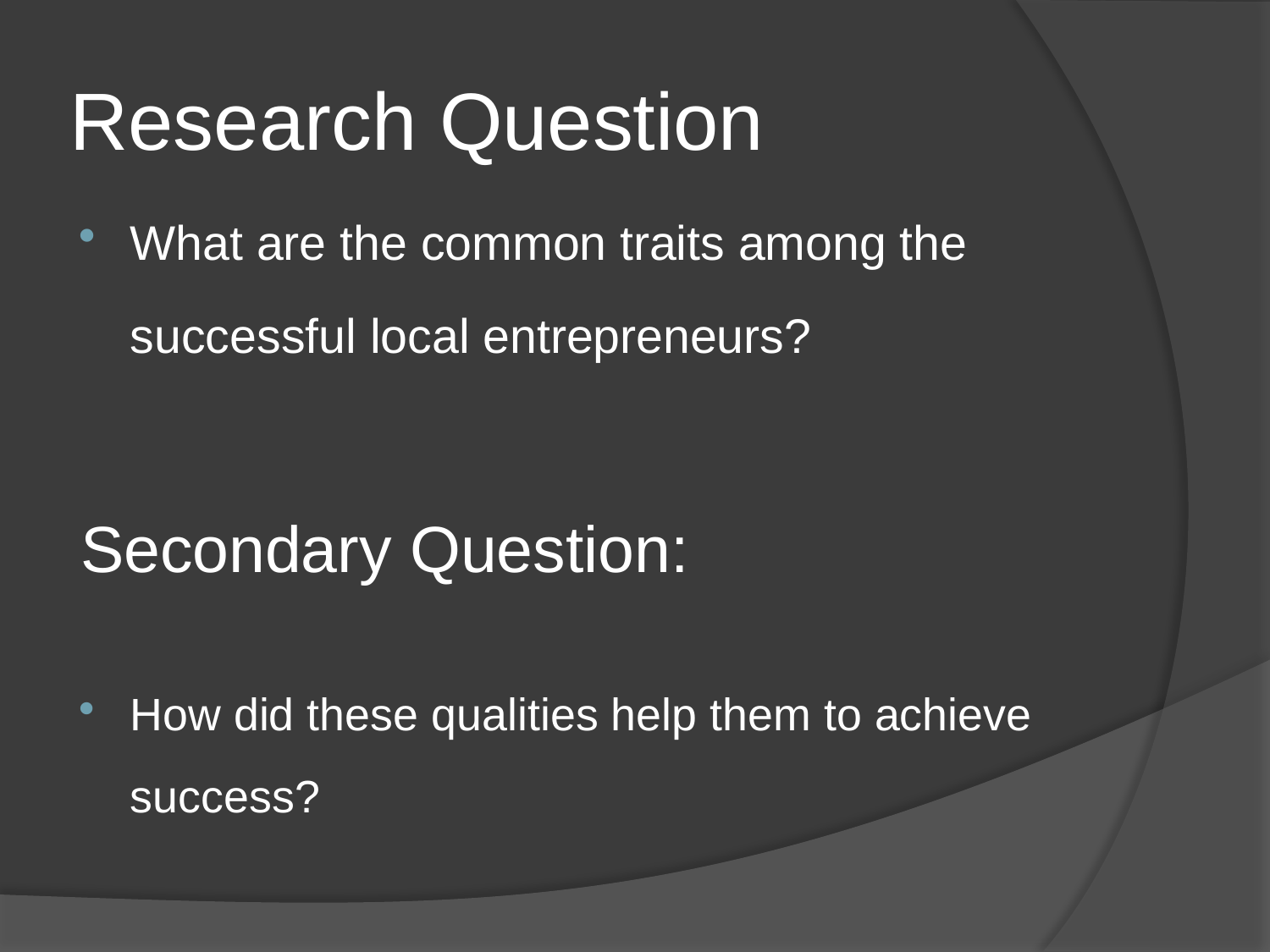

# Research Question
What are the common traits among the successful local entrepreneurs?

Secondary Question:

How did these qualities help them to achieve success?